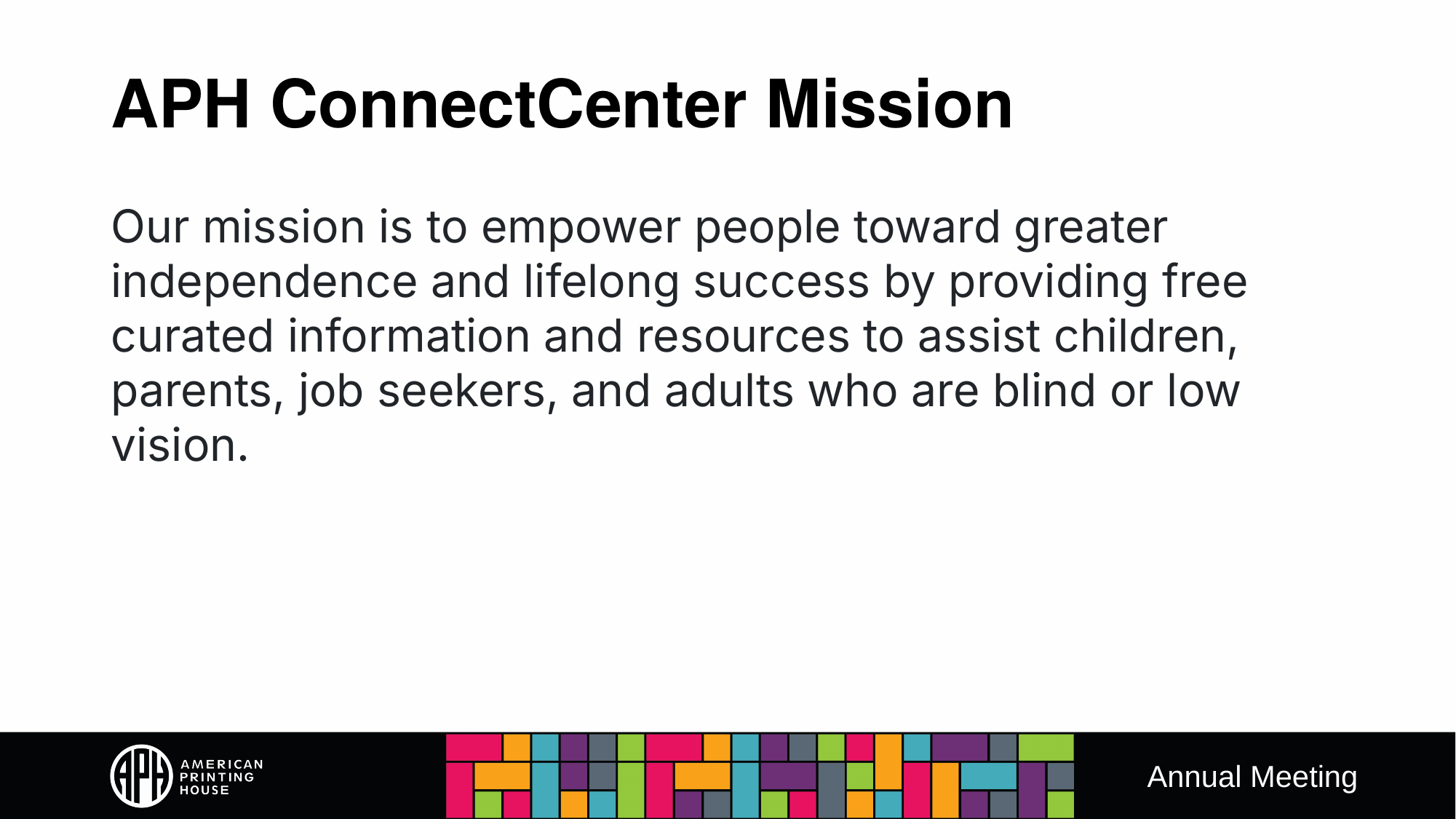

# APH ConnectCenter Mission
Our mission is to empower people toward greater independence and lifelong success by providing free curated information and resources to assist children, parents, job seekers, and adults who are blind or low vision.